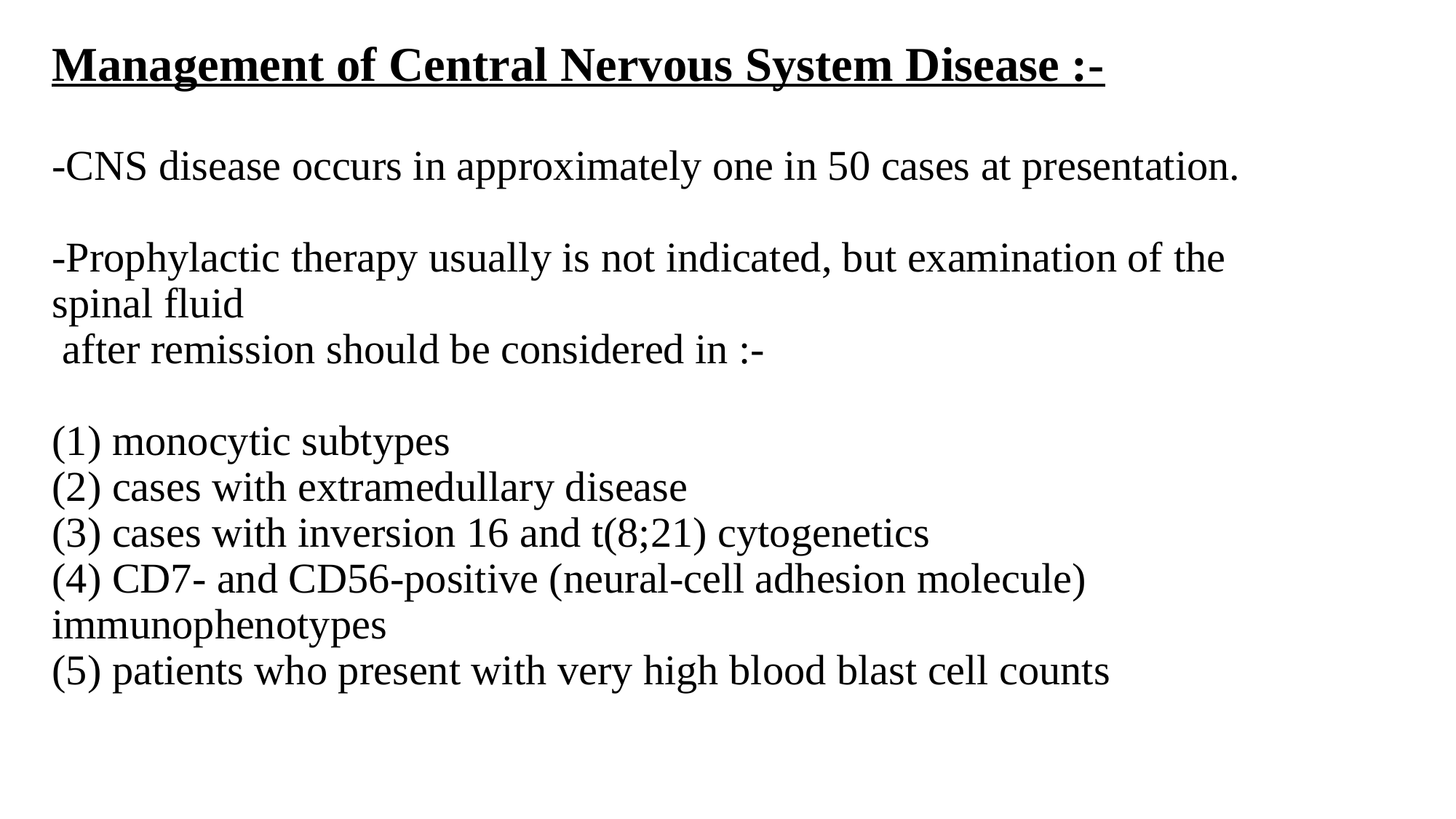

# Management of Central Nervous System Disease :- -CNS disease occurs in approximately one in 50 cases at presentation. -Prophylactic therapy usually is not indicated, but examination of the spinal fluid after remission should be considered in :- (1) monocytic subtypes (2) cases with extramedullary disease (3) cases with inversion 16 and t(8;21) cytogenetics (4) CD7- and CD56-positive (neural-cell adhesion molecule) immunophenotypes (5) patients who present with very high blood blast cell counts